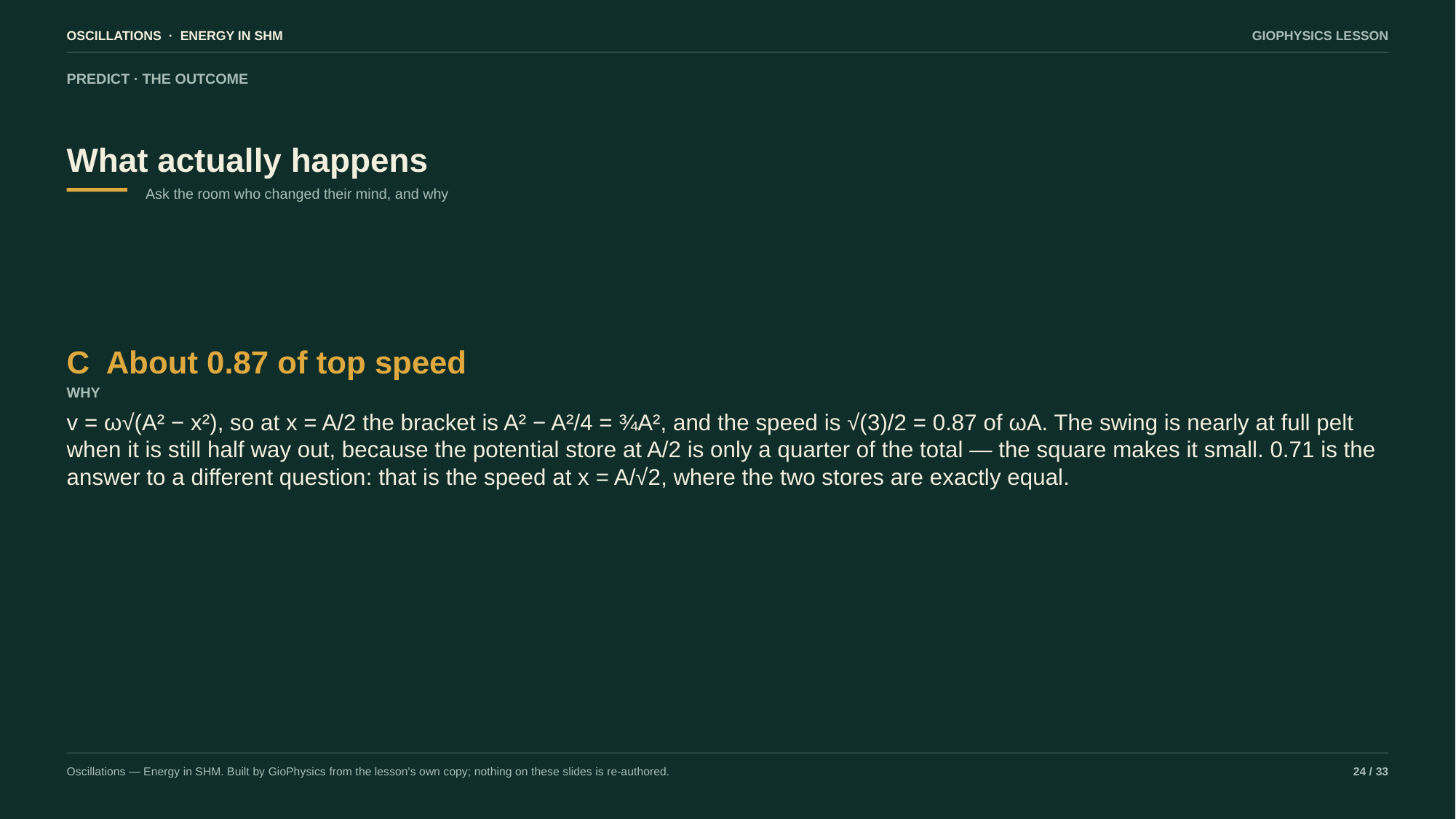

OSCILLATIONS  ·  ENERGY IN SHM
GIOPHYSICS LESSON

PREDICT · THE OUTCOME
What actually happens
Ask the room who changed their mind, and why

C  About 0.87 of top speed
WHY
v = ω√(A² − x²), so at x = A/2 the bracket is A² − A²/4 = ¾A², and the speed is √(3)/2 = 0.87 of ωA. The swing is nearly at full pelt when it is still half way out, because the potential store at A/2 is only a quarter of the total — the square makes it small. 0.71 is the answer to a different question: that is the speed at x = A/√2, where the two stores are exactly equal.

Oscillations — Energy in SHM. Built by GioPhysics from the lesson's own copy; nothing on these slides is re-authored.
24 / 33